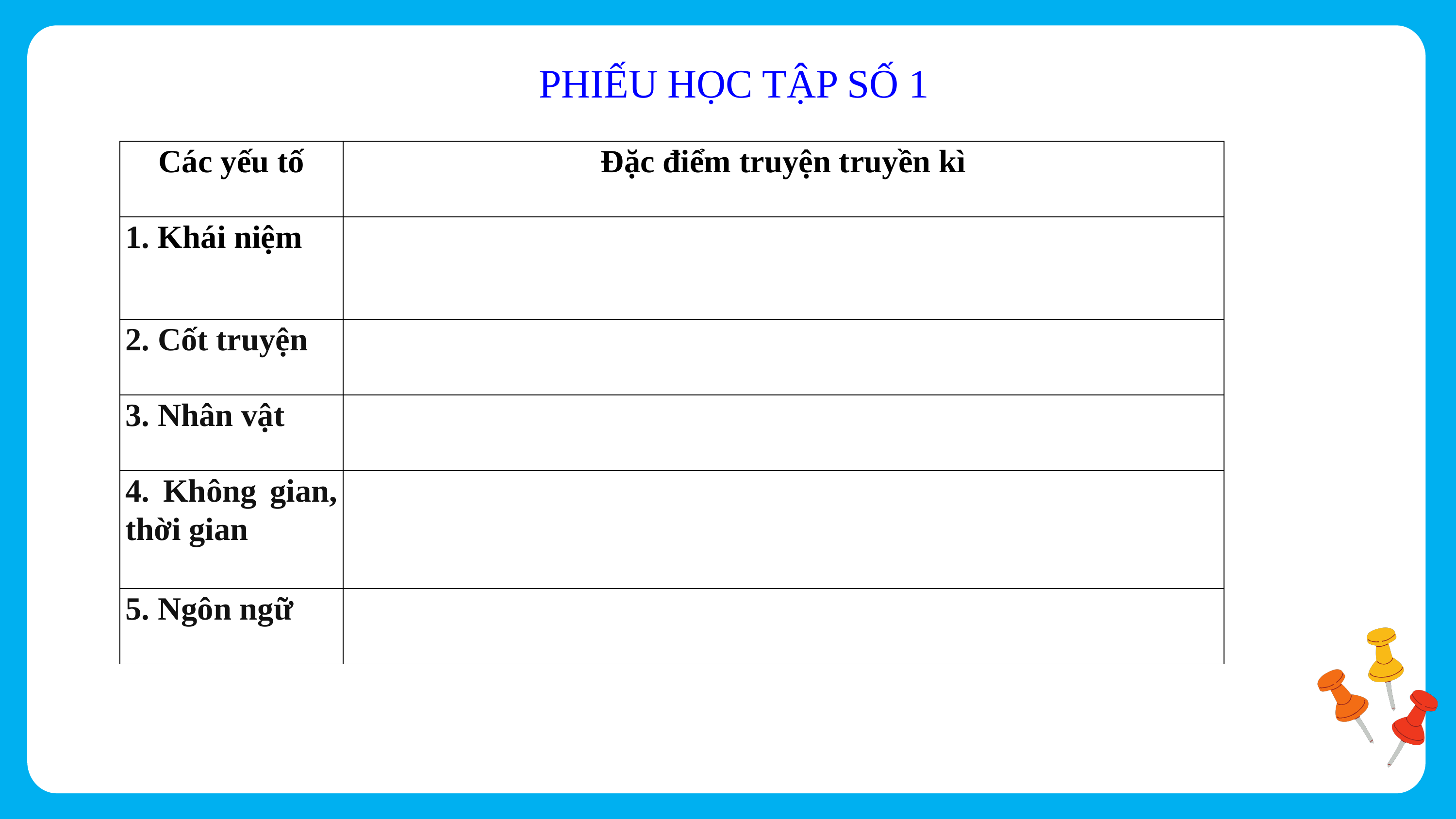

PHIẾU HỌC TẬP SỐ 1
| Các yếu tố | Đặc điểm truyện truyền kì |
| --- | --- |
| 1. Khái niệm |  |
| 2. Cốt truyện |  |
| 3. Nhân vật |  |
| 4. Không gian, thời gian |  |
| 5. Ngôn ngữ |  |